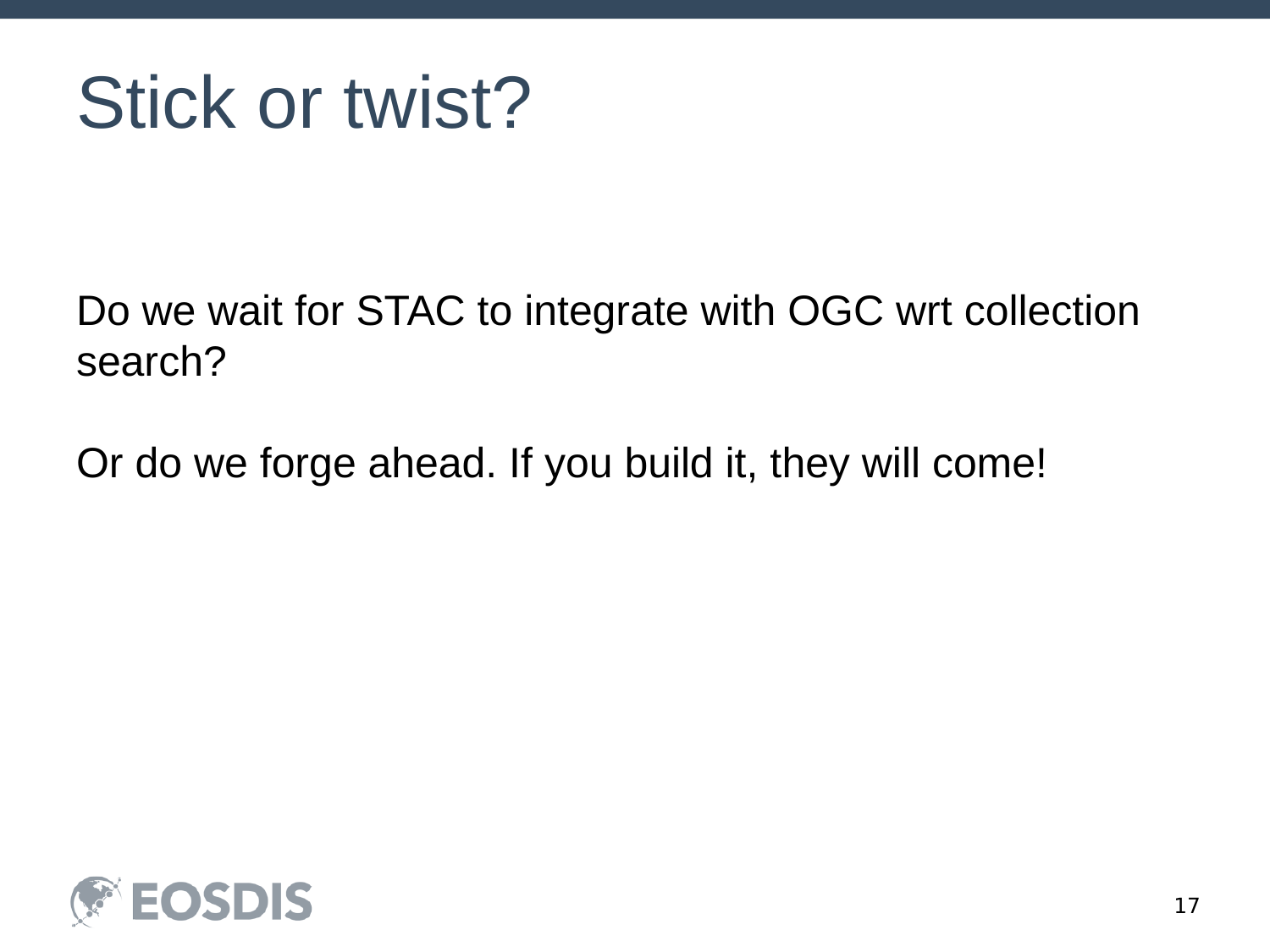

# Stick or twist?
Do we wait for STAC to integrate with OGC wrt collection search?

Or do we forge ahead. If you build it, they will come!